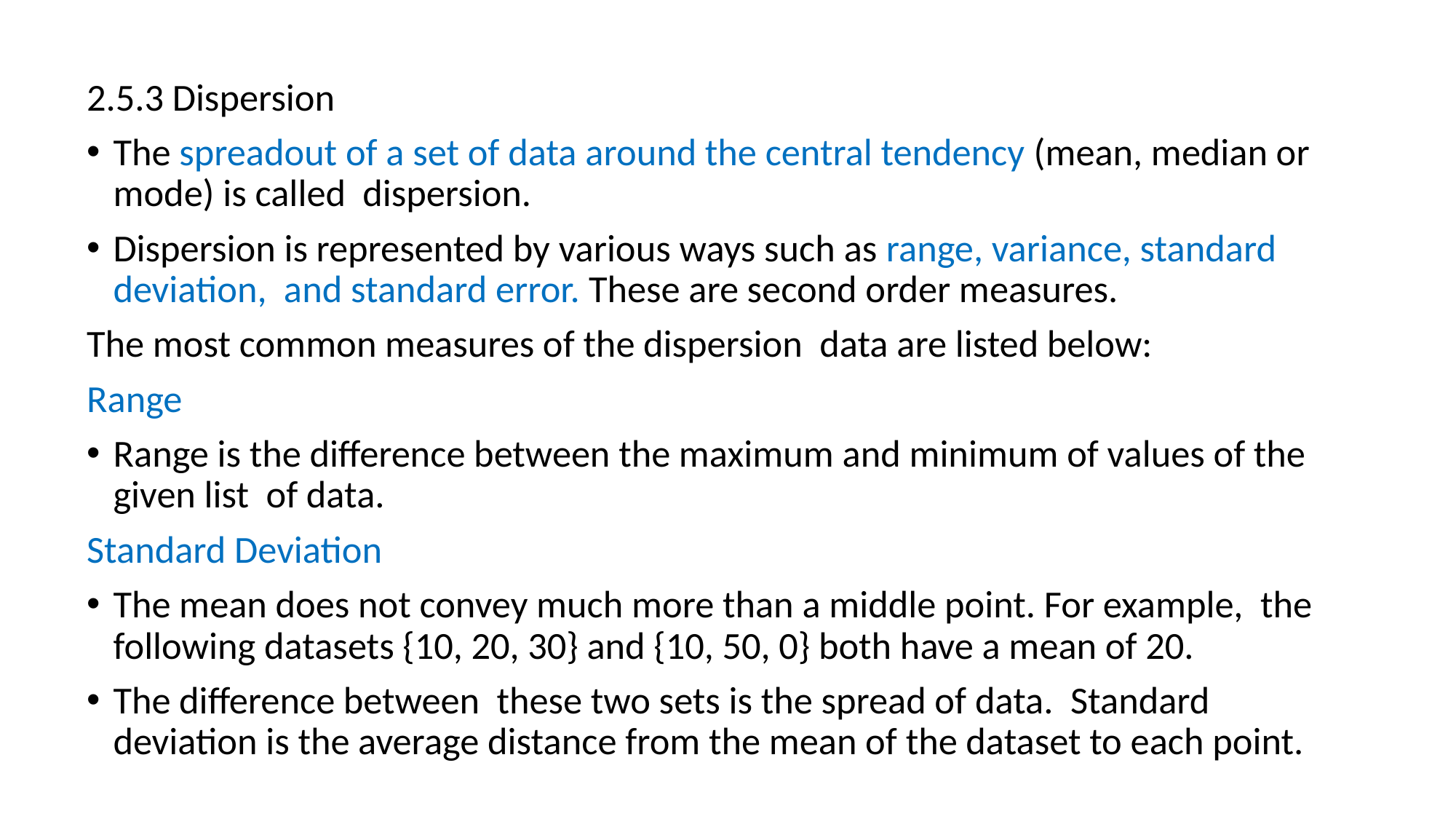

2.5.3 Dispersion
The spreadout of a set of data around the central tendency (mean, median or mode) is called  dispersion.
Dispersion is represented by various ways such as range, variance, standard deviation,  and standard error. These are second order measures.
The most common measures of the dispersion  data are listed below:
Range
Range is the difference between the maximum and minimum of values of the given list  of data.
Standard Deviation
The mean does not convey much more than a middle point. For example,  the following datasets {10, 20, 30} and {10, 50, 0} both have a mean of 20.
The difference between  these two sets is the spread of data.  Standard deviation is the average distance from the mean of the dataset to each point.